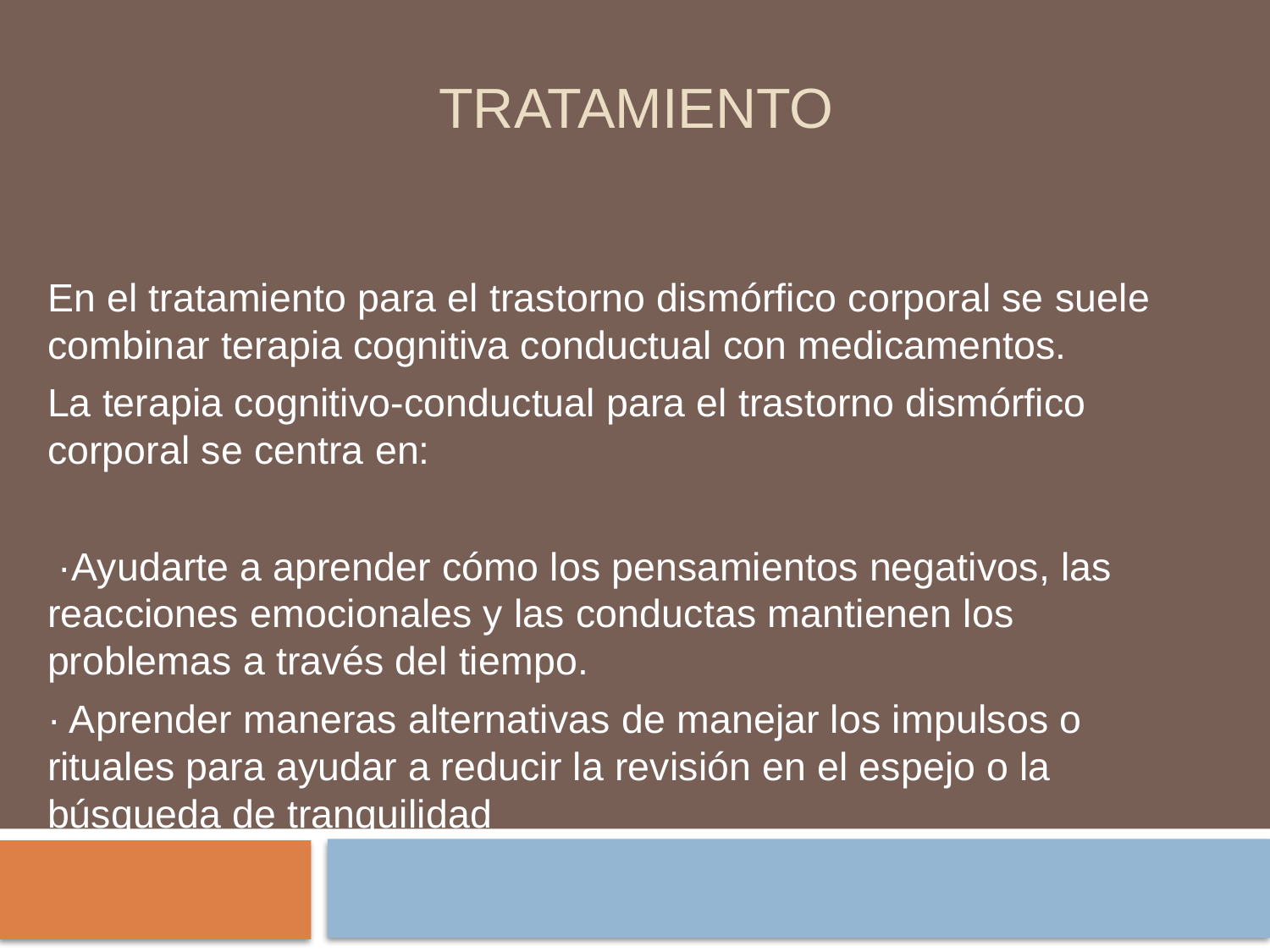

# tratamiento
En el tratamiento para el trastorno dismórfico corporal se suele combinar terapia cognitiva conductual con medicamentos.
La terapia cognitivo-conductual para el trastorno dismórfico corporal se centra en:

 ·Ayudarte a aprender cómo los pensamientos negativos, las reacciones emocionales y las conductas mantienen los problemas a través del tiempo.
· Aprender maneras alternativas de manejar los impulsos o rituales para ayudar a reducir la revisión en el espejo o la búsqueda de tranquilidad